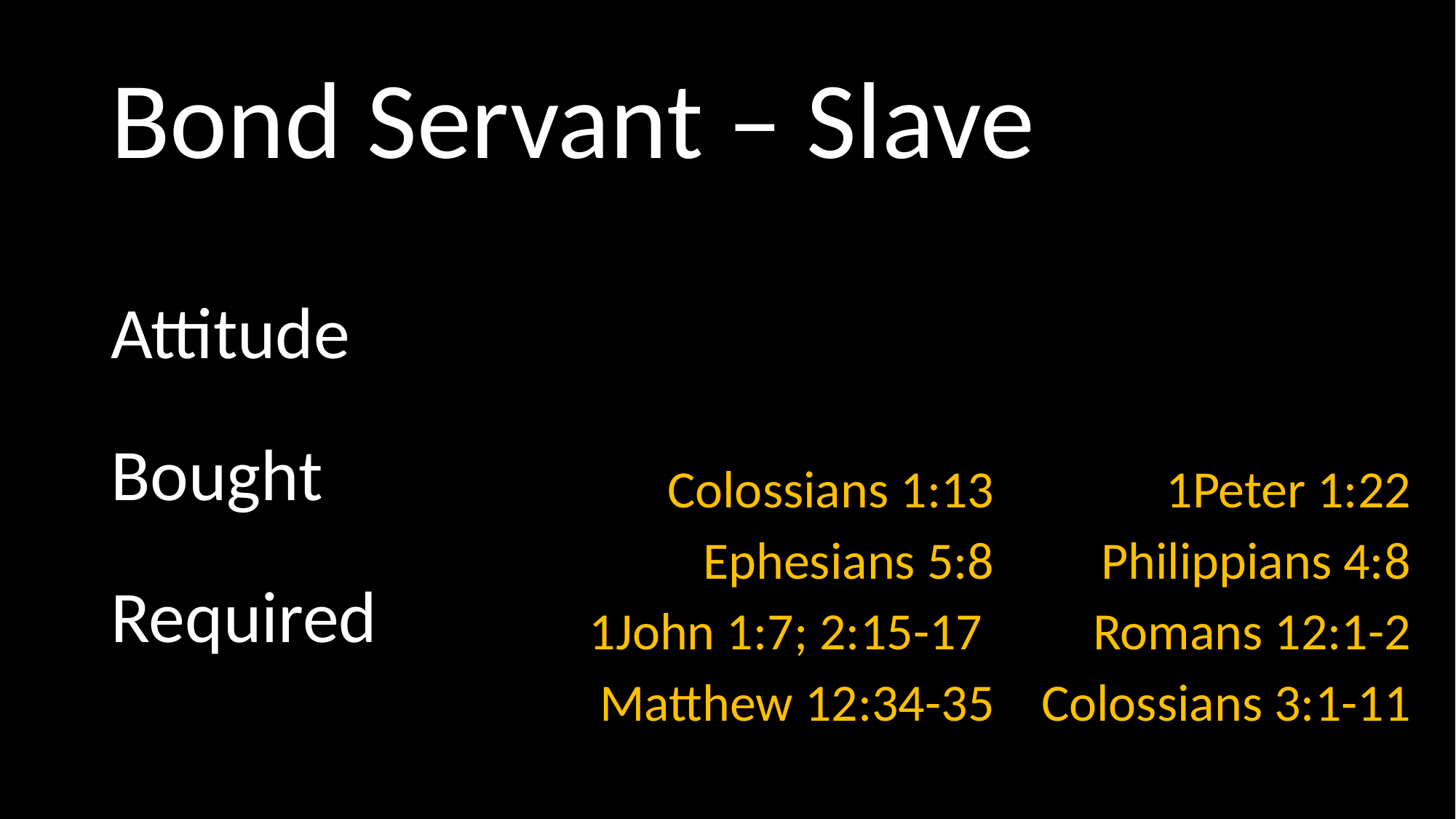

# Bond Servant – Slave
Attitude
Bought
Required
  Colossians 1:13
Ephesians 5:8
1John 1:7; 2:15-17
Matthew 12:34-35
1Peter 1:22
Philippians 4:8
Romans 12:1-2
Colossians 3:1-11